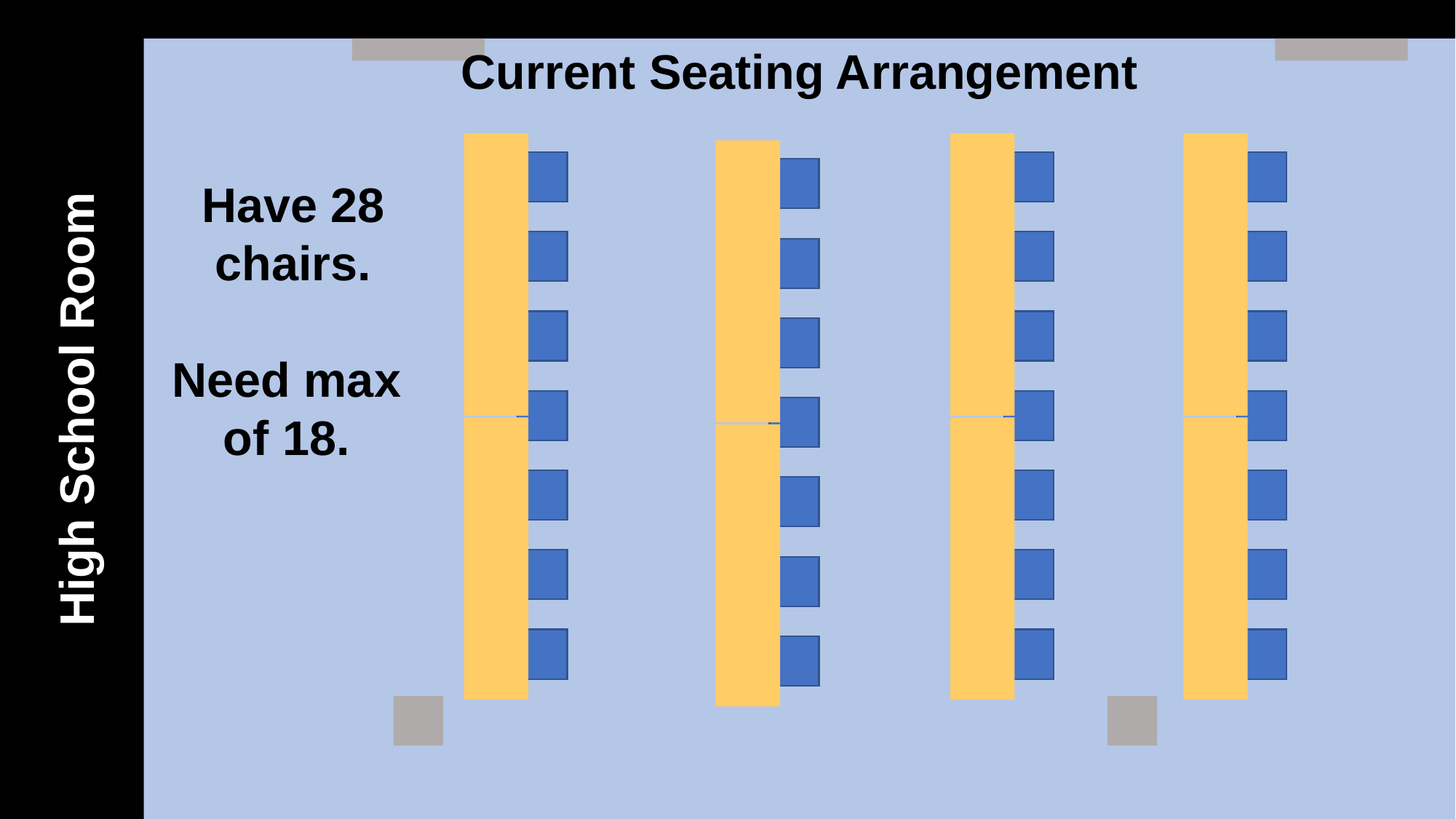

Current Seating Arrangement

Have 28 chairs.

Need max
of 18.

High School Room